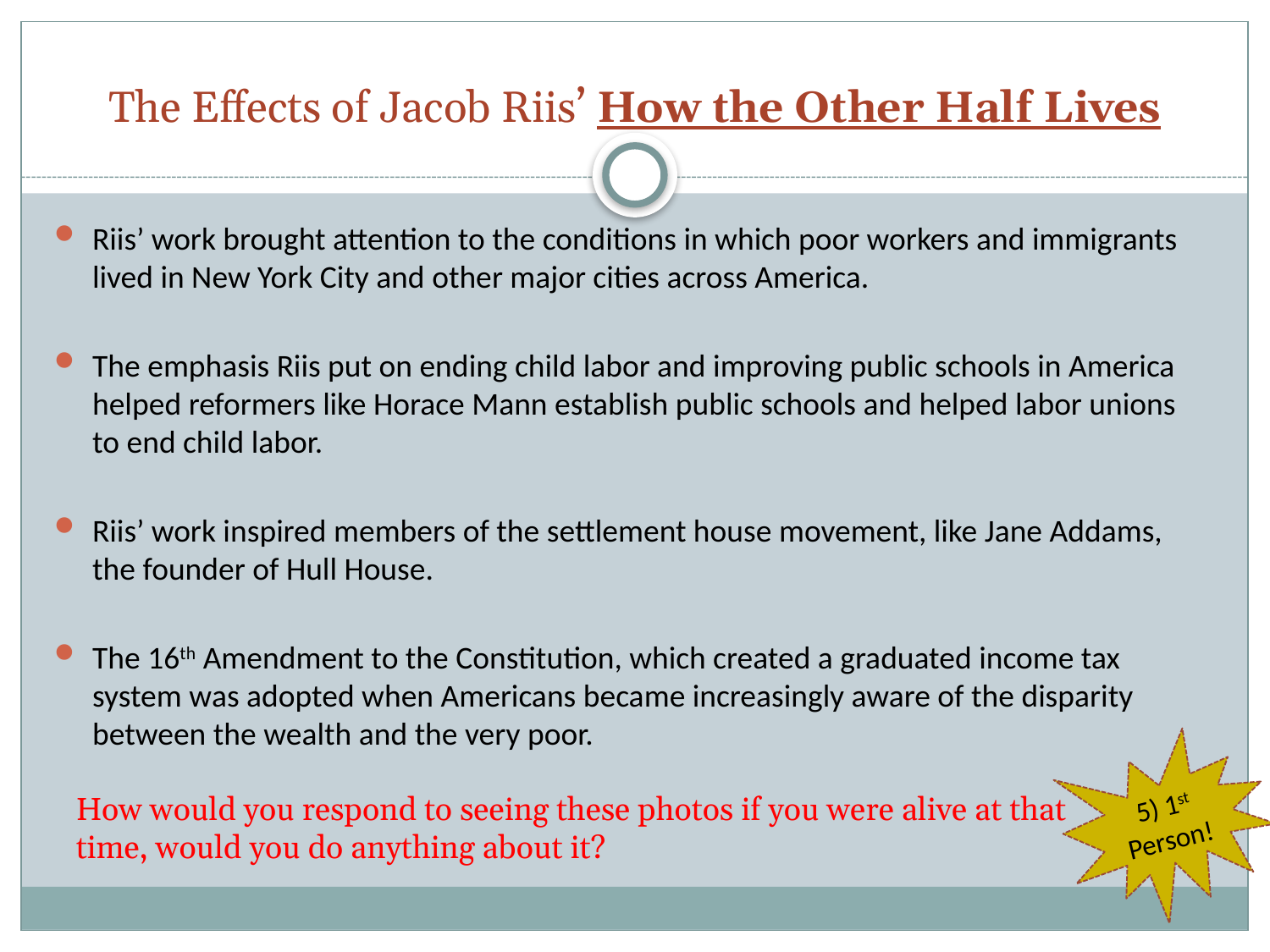

# The Effects of Jacob Riis’ How the Other Half Lives
Riis’ work brought attention to the conditions in which poor workers and immigrants lived in New York City and other major cities across America.

The emphasis Riis put on ending child labor and improving public schools in America helped reformers like Horace Mann establish public schools and helped labor unions to end child labor.

Riis’ work inspired members of the settlement house movement, like Jane Addams, the founder of Hull House.

The 16th Amendment to the Constitution, which created a graduated income tax system was adopted when Americans became increasingly aware of the disparity between the wealth and the very poor.
5) 1st Person!
How would you respond to seeing these photos if you were alive at that time, would you do anything about it?